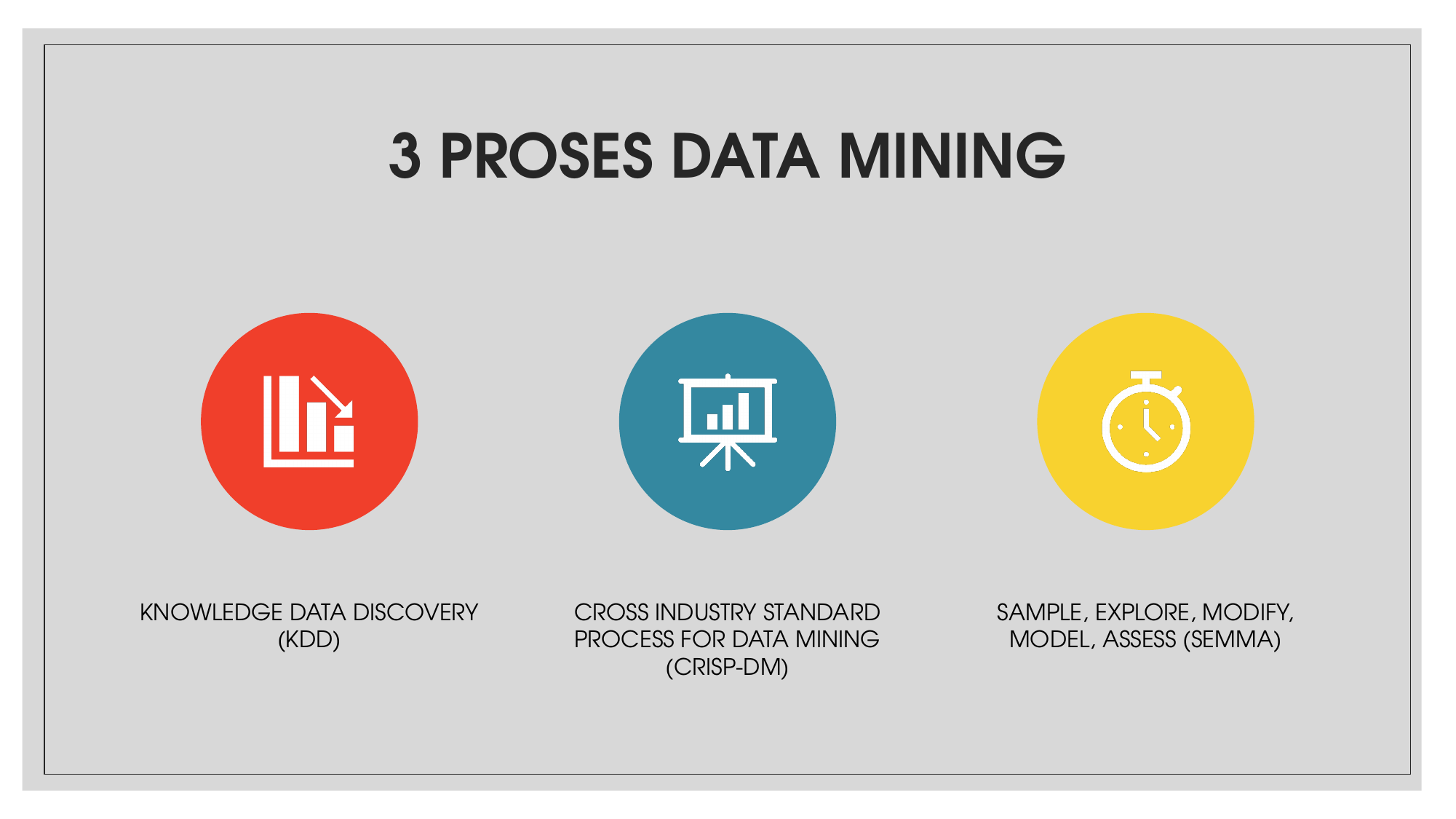

# 3 PROSES DATA MINING
Knowledge Data Discovery (KDD)
Cross industry standard process FOR data mining (crisp-dm)
SAMPLE, Explore, Modify, Model, Assess (semMA)